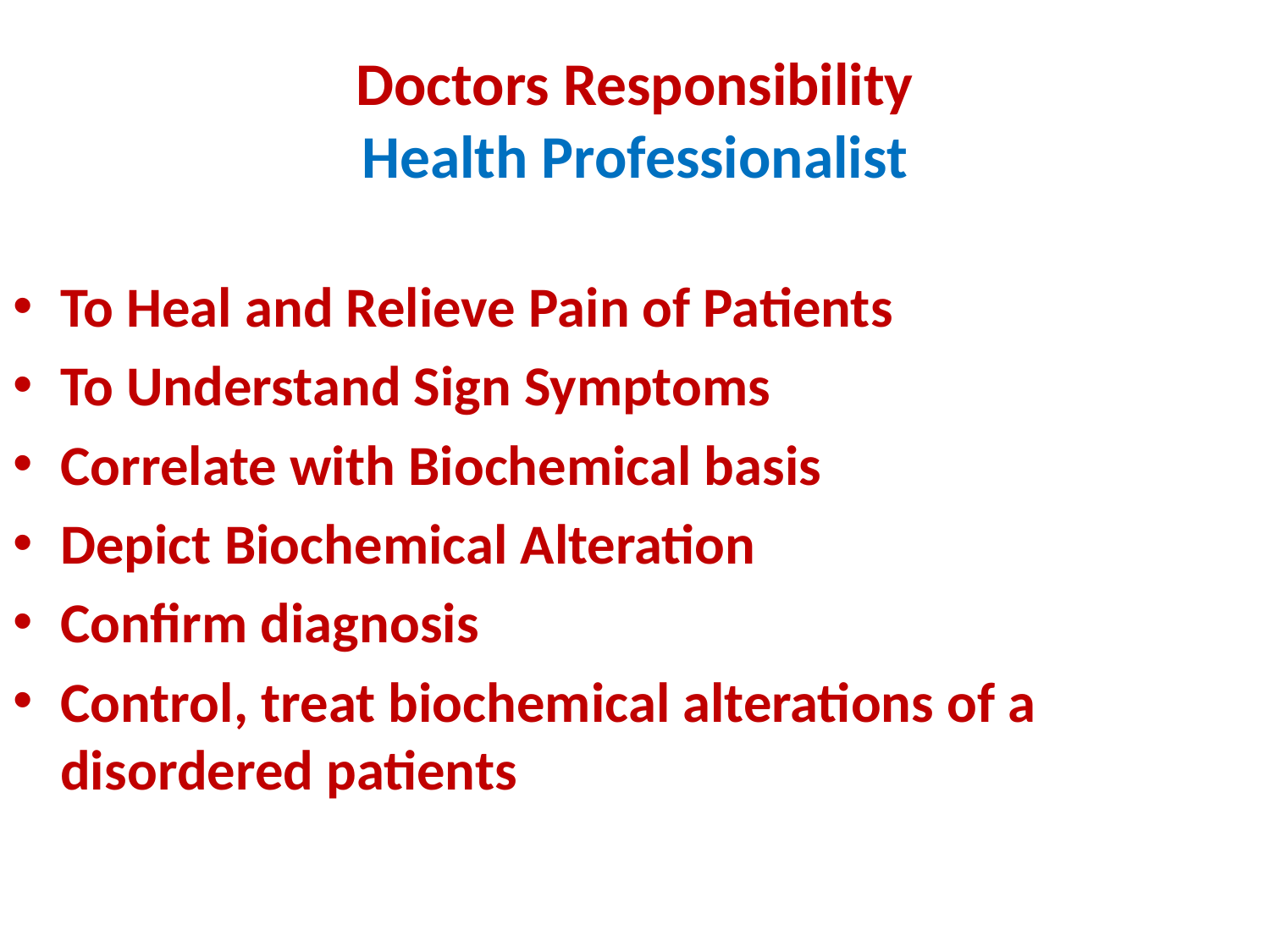

# Doctors Responsibility Health Professionalist
To Heal and Relieve Pain of Patients
To Understand Sign Symptoms
Correlate with Biochemical basis
Depict Biochemical Alteration
Confirm diagnosis
Control, treat biochemical alterations of a disordered patients